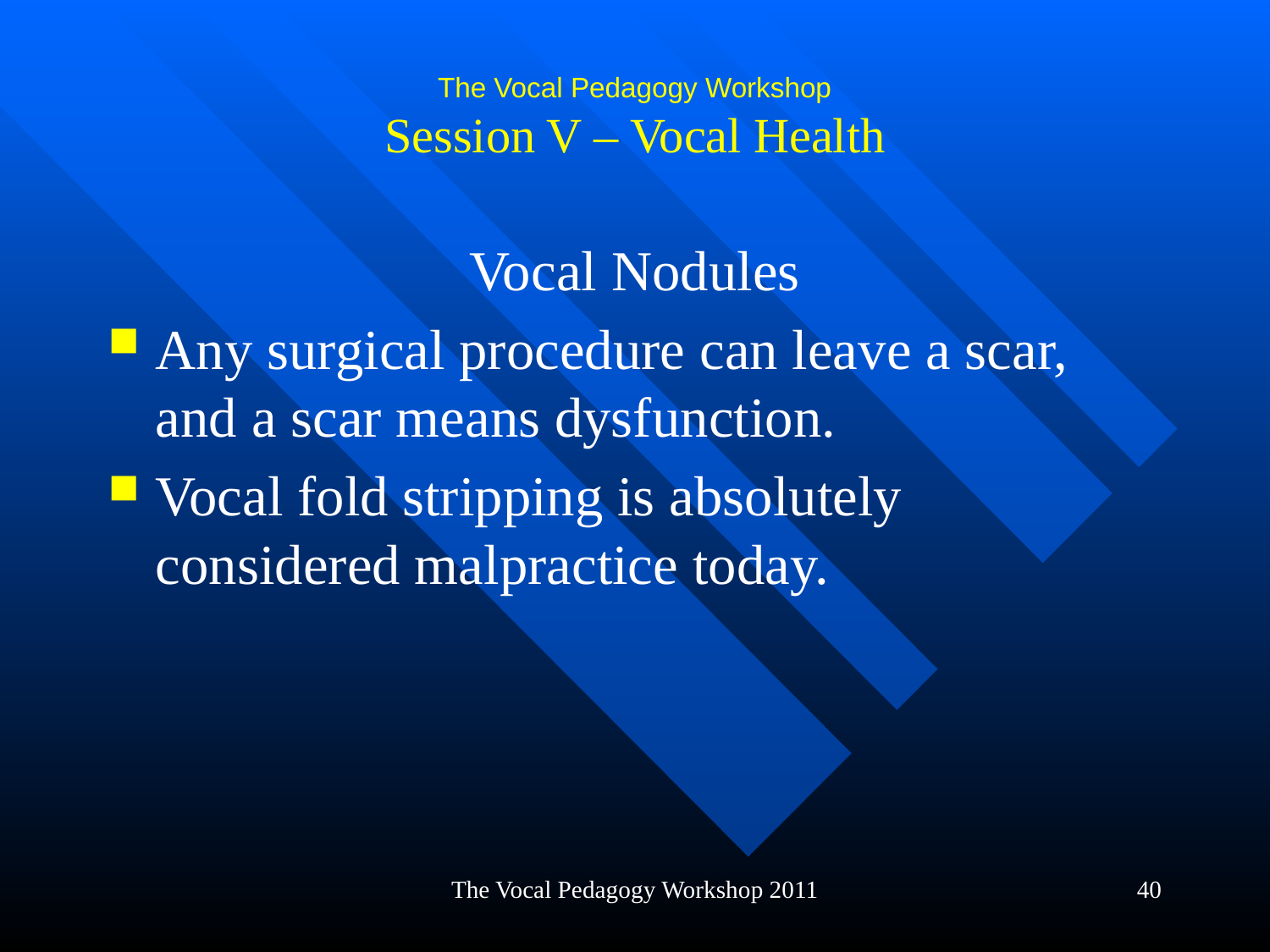

# The Vocal Pedagogy Workshop Session V – Vocal Health
Vocal Nodules
Any surgical procedure can leave a scar, and a scar means dysfunction.
Vocal fold stripping is absolutely considered malpractice today.
The Vocal Pedagogy Workshop 2011
40